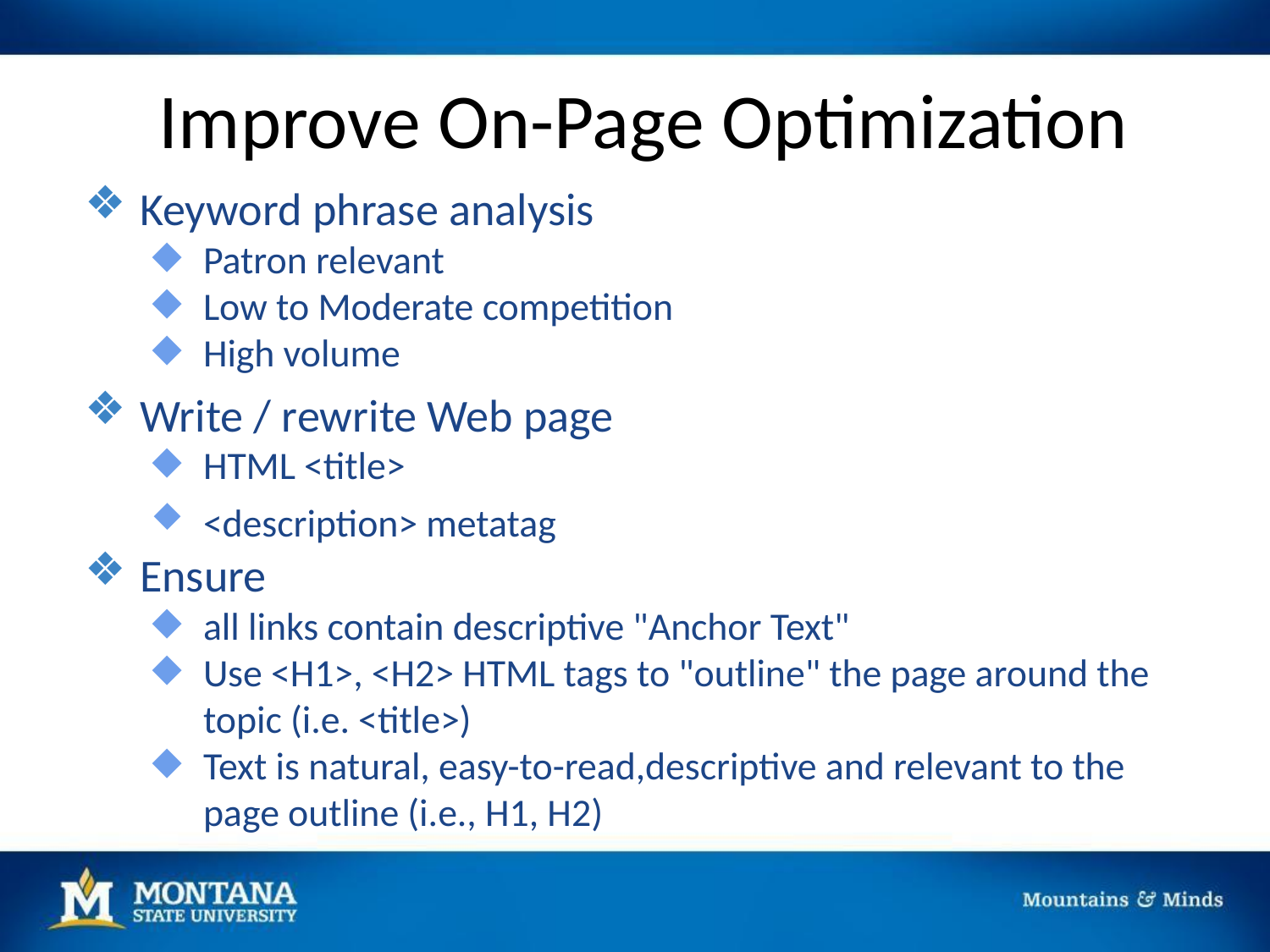

# Improve On-Page Optimization
Keyword phrase analysis
Patron relevant
Low to Moderate competition
High volume
Write / rewrite Web page
HTML <title>
<description> metatag
Ensure
all links contain descriptive "Anchor Text"
Use <H1>, <H2> HTML tags to "outline" the page around the topic (i.e. <title>)
Text is natural, easy-to-read,descriptive and relevant to the page outline (i.e., H1, H2)